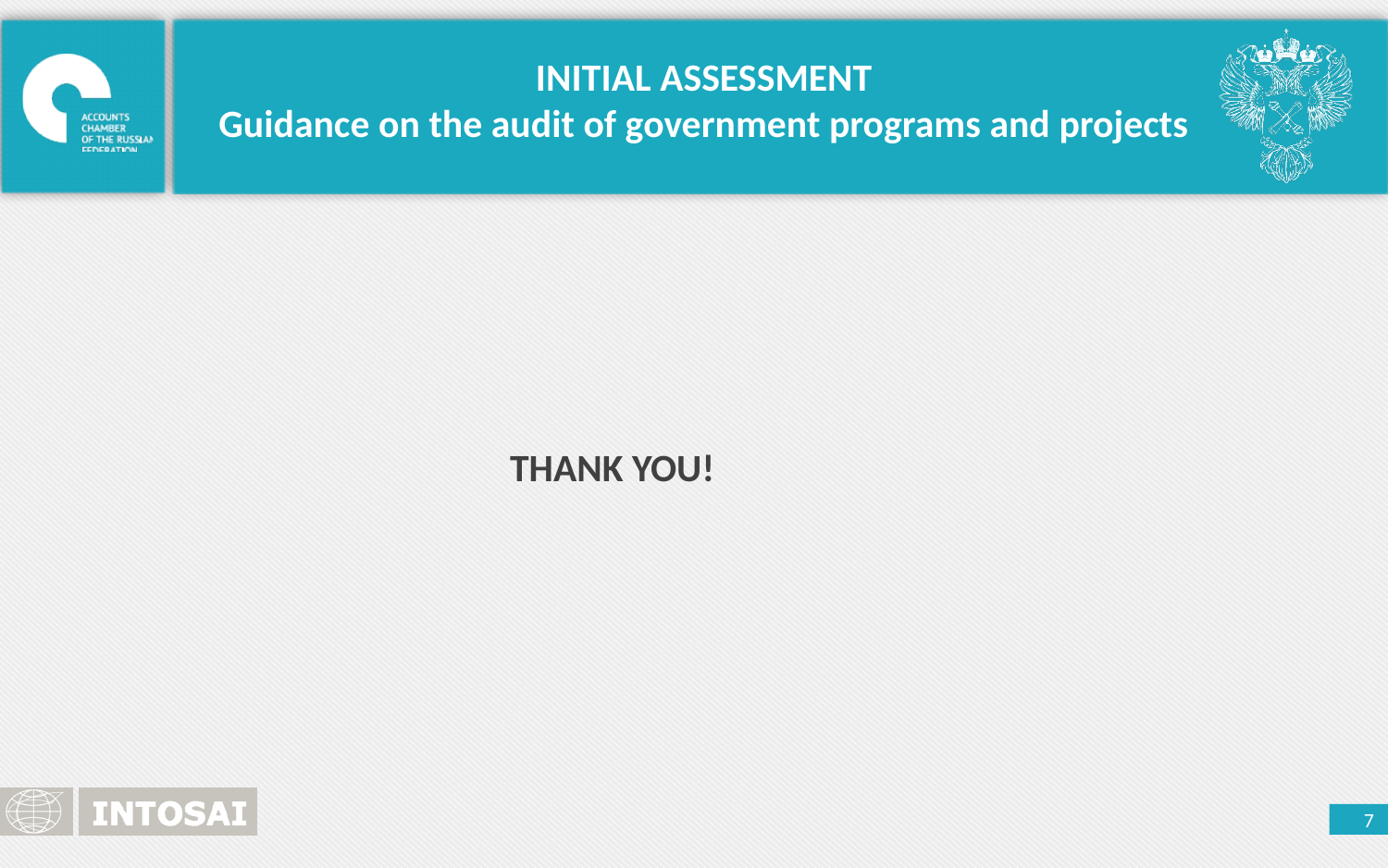

INITIAL ASSESSMENT
Guidance on the audit of government programs and projects
THANK YOU!